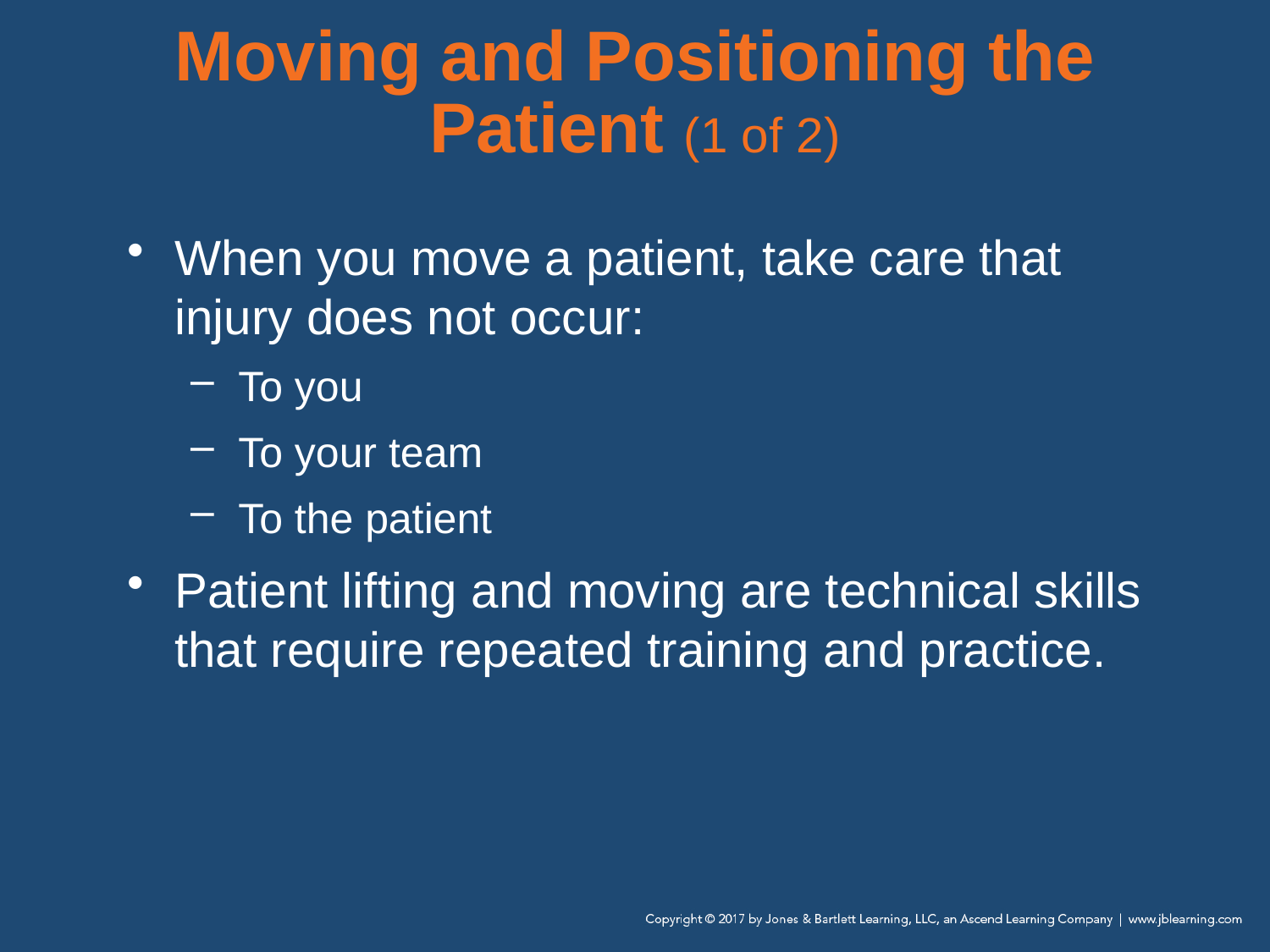

# Moving and Positioning the Patient (1 of 2)
When you move a patient, take care that injury does not occur:
To you
To your team
To the patient
Patient lifting and moving are technical skills that require repeated training and practice.